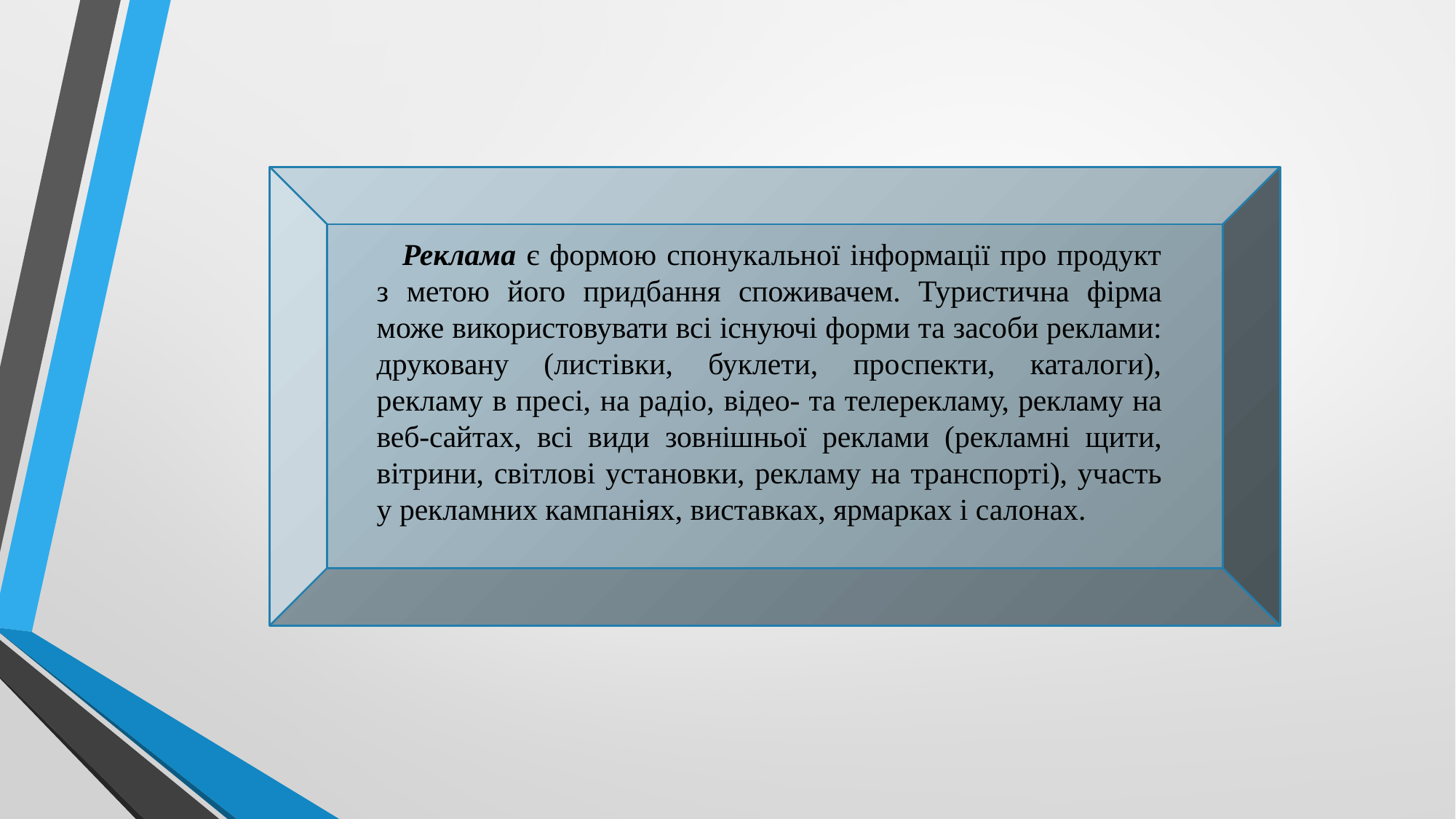

Реклама є формою спонукальної інформації про продукт з метою його придбання споживачем. Туристична фірма може вико­ристовувати всі існуючі форми та засоби реклами: друковану (лис­тівки, буклети, проспекти, каталоги), рекламу в пресі, на радіо, відео- та телерекламу, рекламу на веб-сайтах, всі види зовнішньої реклами (рекламні щити, вітрини, світлові установки, рекламу на транспорті), участь у рекламних кампаніях, виставках, ярмарках і салонах.